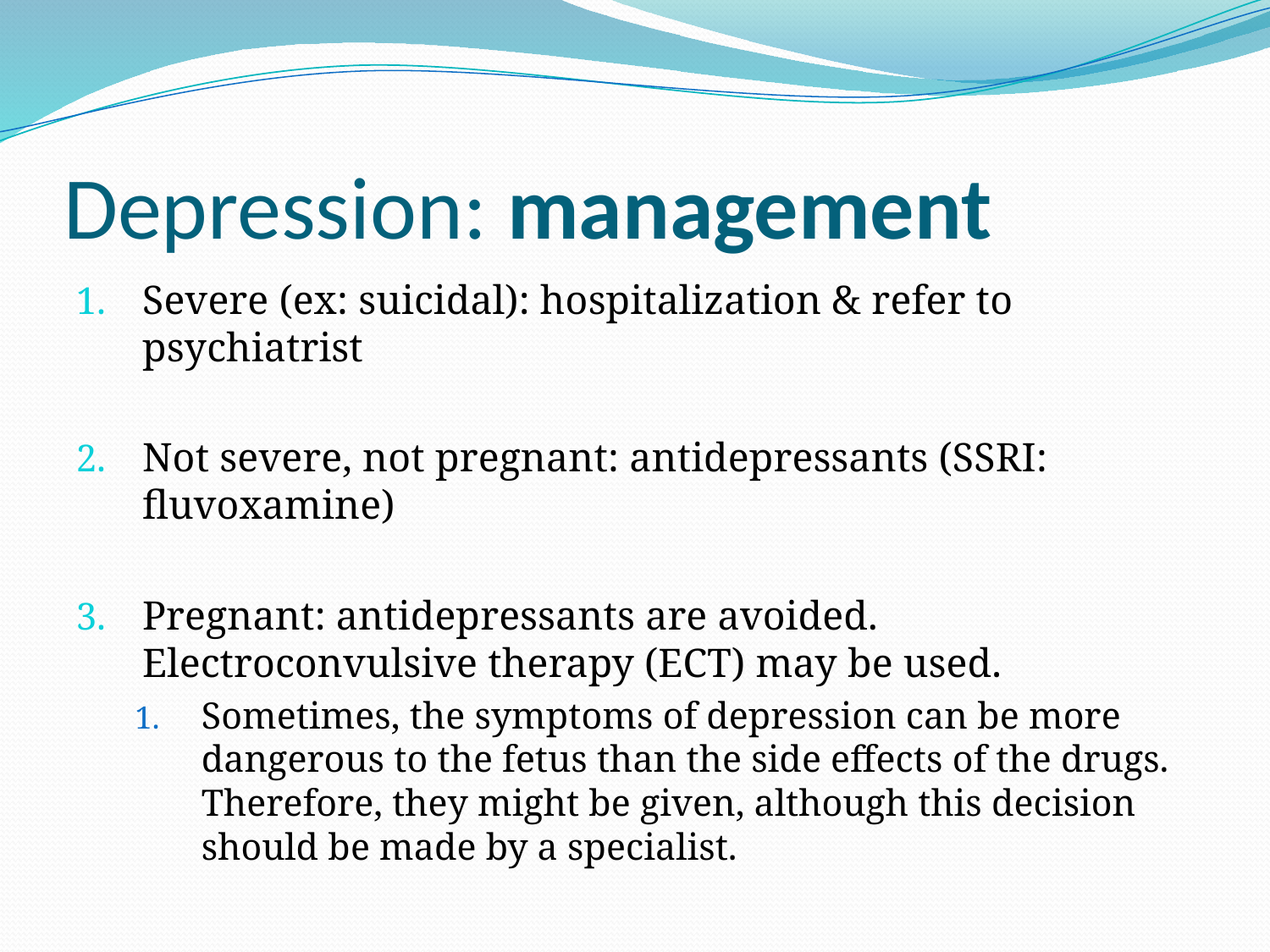

# Depression: management
Severe (ex: suicidal): hospitalization & refer to psychiatrist

Not severe, not pregnant: antidepressants (SSRI: fluvoxamine)

Pregnant: antidepressants are avoided. Electroconvulsive therapy (ECT) may be used.
Sometimes, the symptoms of depression can be more dangerous to the fetus than the side effects of the drugs. Therefore, they might be given, although this decision should be made by a specialist.